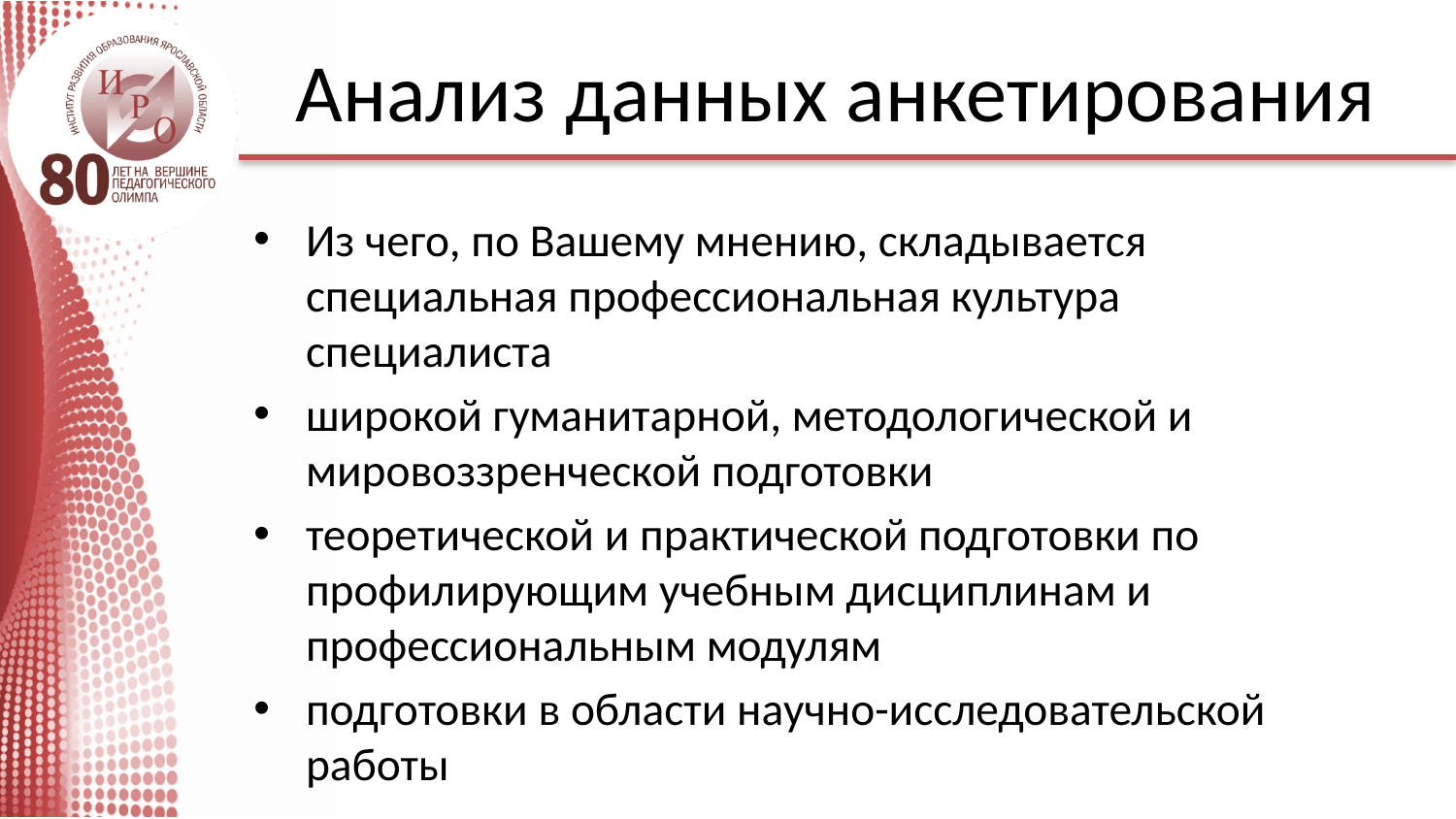

# Анализ данных анкетирования
Из чего, по Вашему мнению, складывается специальная профессиональная культура специалиста
широкой гуманитарной, методологической и мировоззренческой подготовки
теоретической и практической подготовки по профилирующим учебным дисциплинам и профессиональным модулям
подготовки в области научно-исследовательской работы